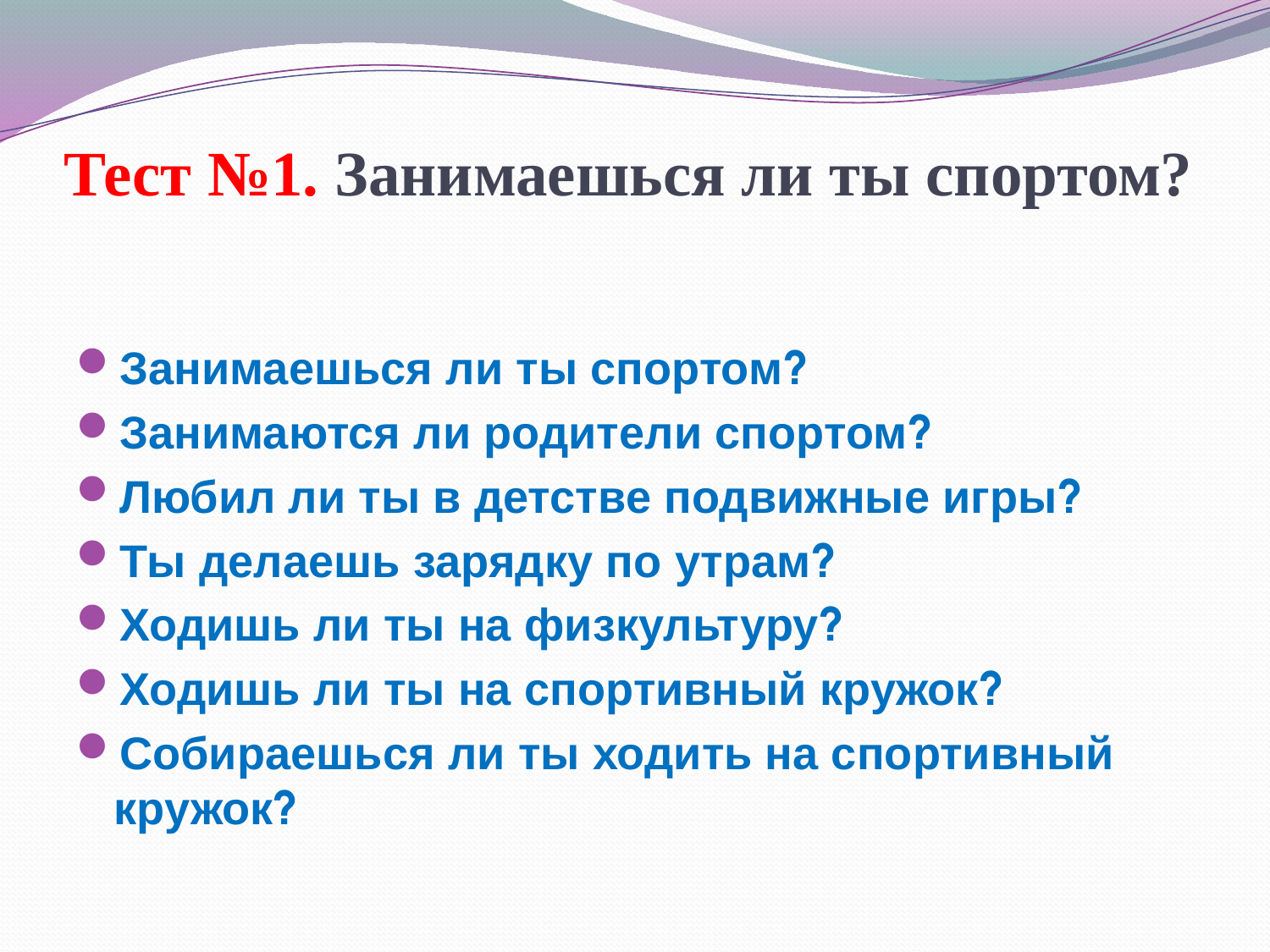

# Тест №1. Занимаешься ли ты спортом?

Занимаешься ли ты спортом?
Занимаются ли родители спортом?
Любил ли ты в детстве подвижные игры?
Ты делаешь зарядку по утрам?
Ходишь ли ты на физкультуру?
Ходишь ли ты на спортивный кружок?
Собираешься ли ты ходить на спортивный кружок?